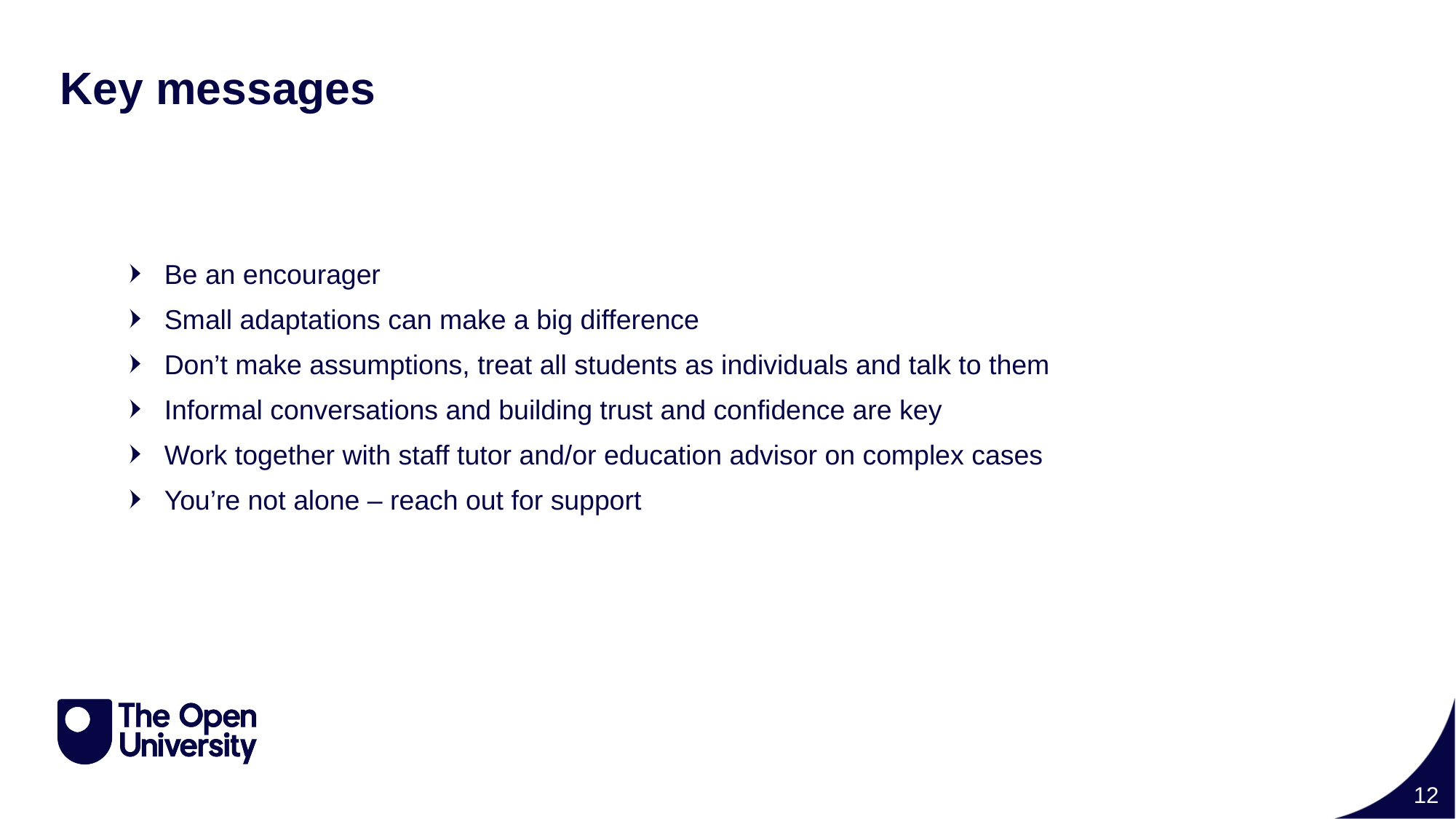

Key messages
Be an encourager
Small adaptations can make a big difference
Don’t make assumptions, treat all students as individuals and talk to them
Informal conversations and building trust and confidence are key
Work together with staff tutor and/or education advisor on complex cases
You’re not alone – reach out for support